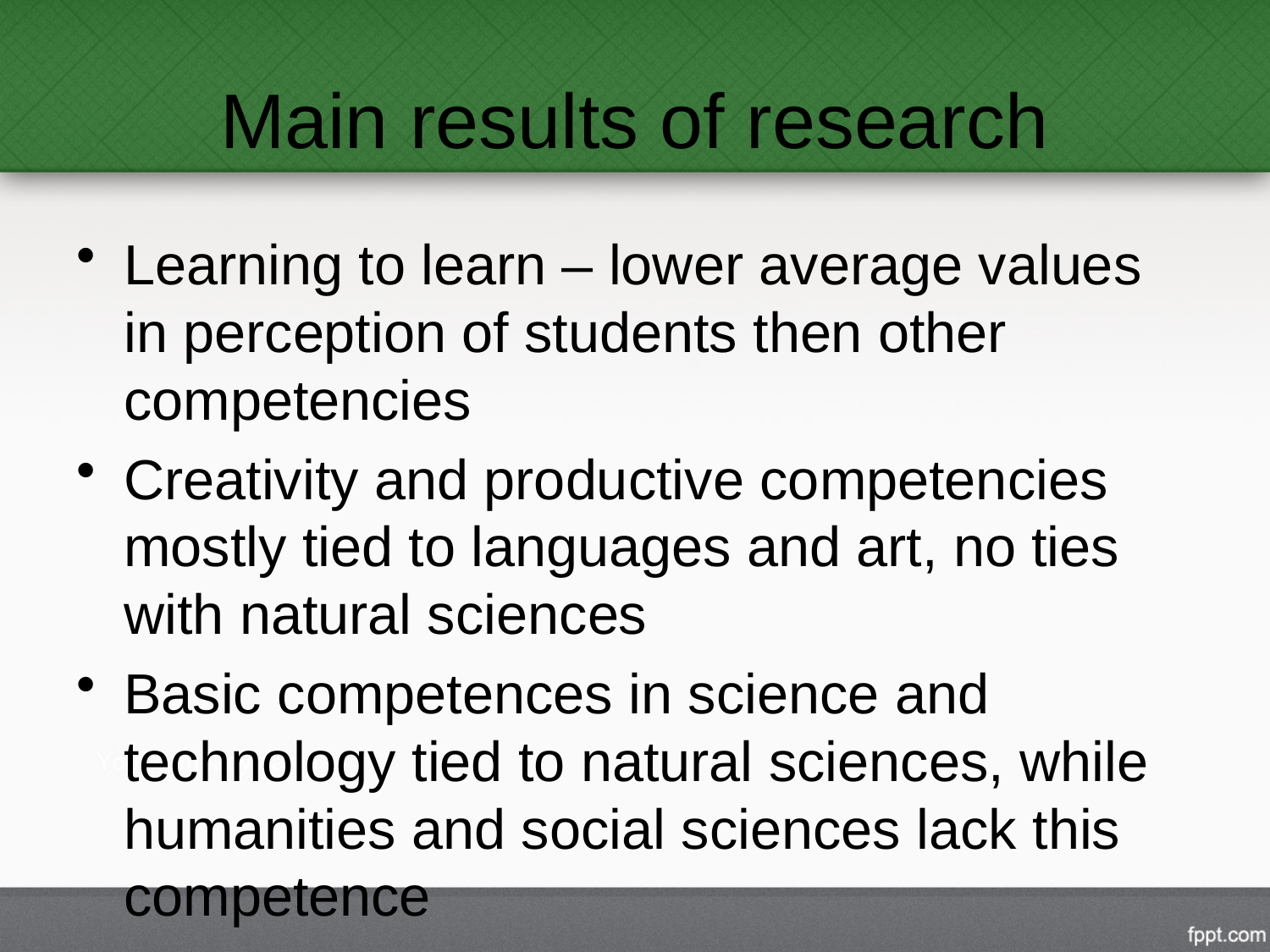

# Main results of research
Learning to learn – lower average values in perception of students then other competencies
Creativity and productive competencies mostly tied to languages and art, no ties with natural sciences
Basic competences in science and technology tied to natural sciences, while humanities and social sciences lack this competence